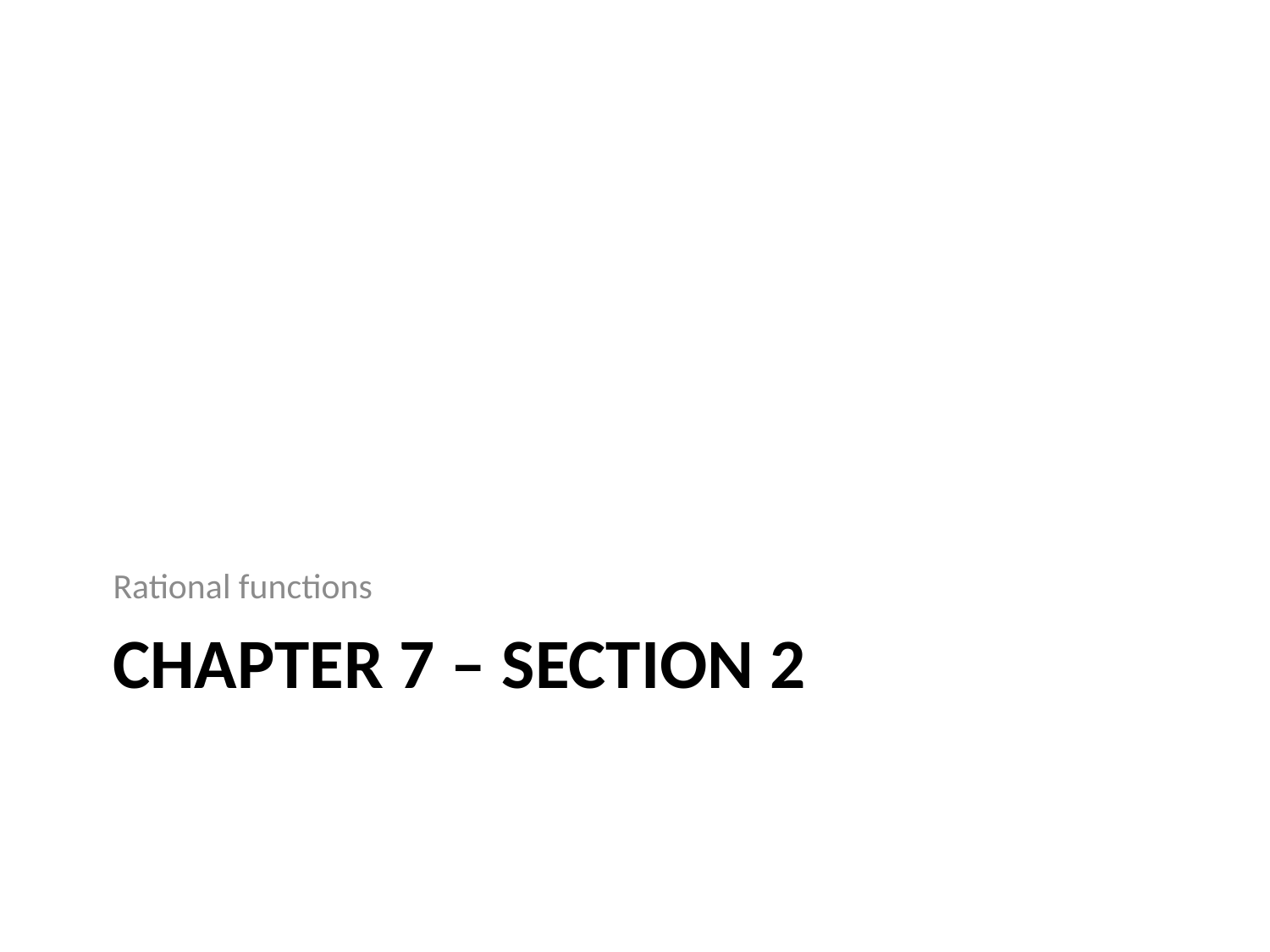

Rational functions
# Chapter 7 – section 2